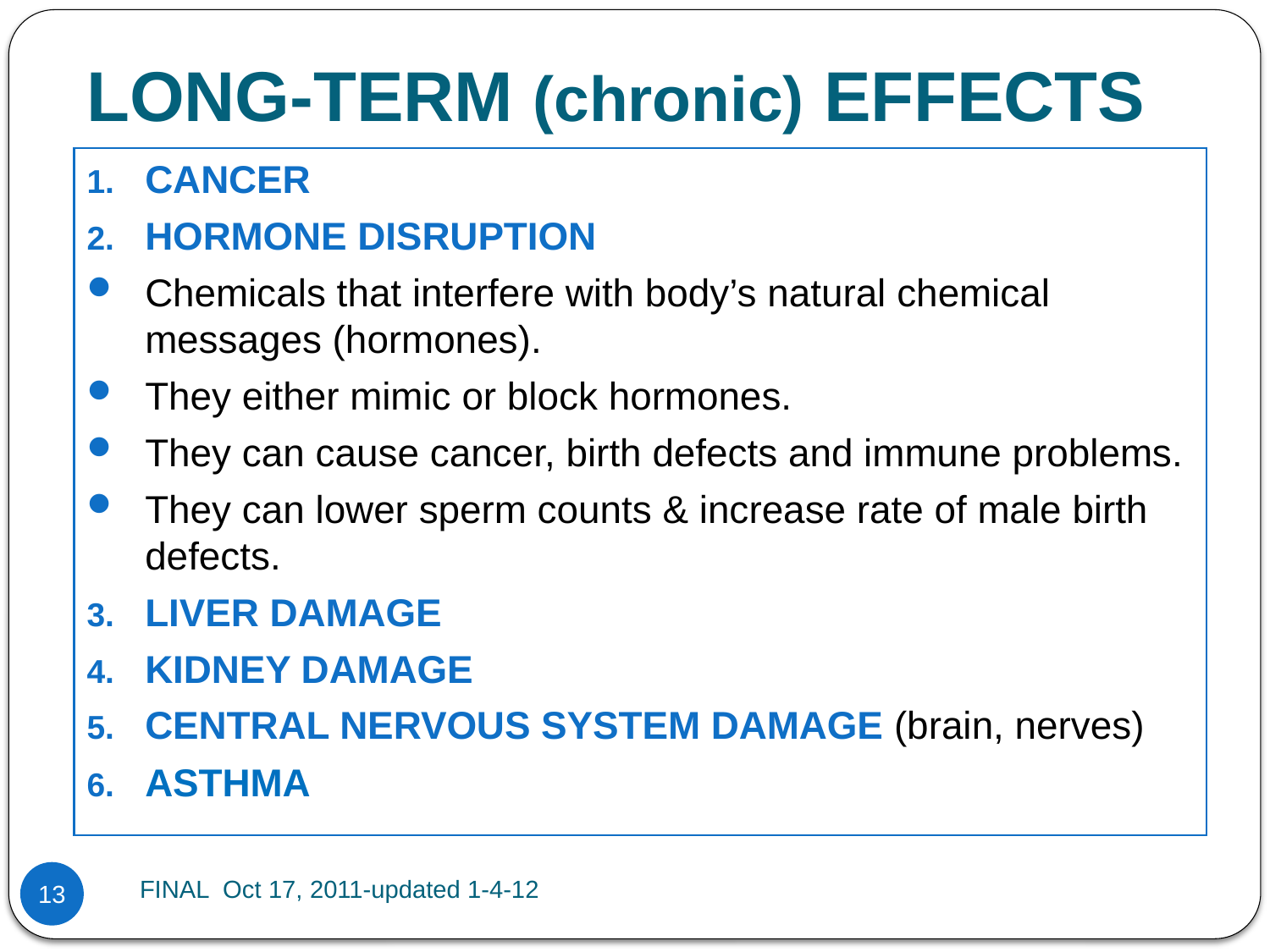

LONG-TERM (chronic) EFFECTS
CANCER
HORMONE DISRUPTION
Chemicals that interfere with body’s natural chemical messages (hormones).
They either mimic or block hormones.
They can cause cancer, birth defects and immune problems.
They can lower sperm counts & increase rate of male birth defects.
LIVER DAMAGE
KIDNEY DAMAGE
CENTRAL NERVOUS SYSTEM DAMAGE (brain, nerves)
ASTHMA

FINAL  Oct 17, 2011-updated 1-4-12
13